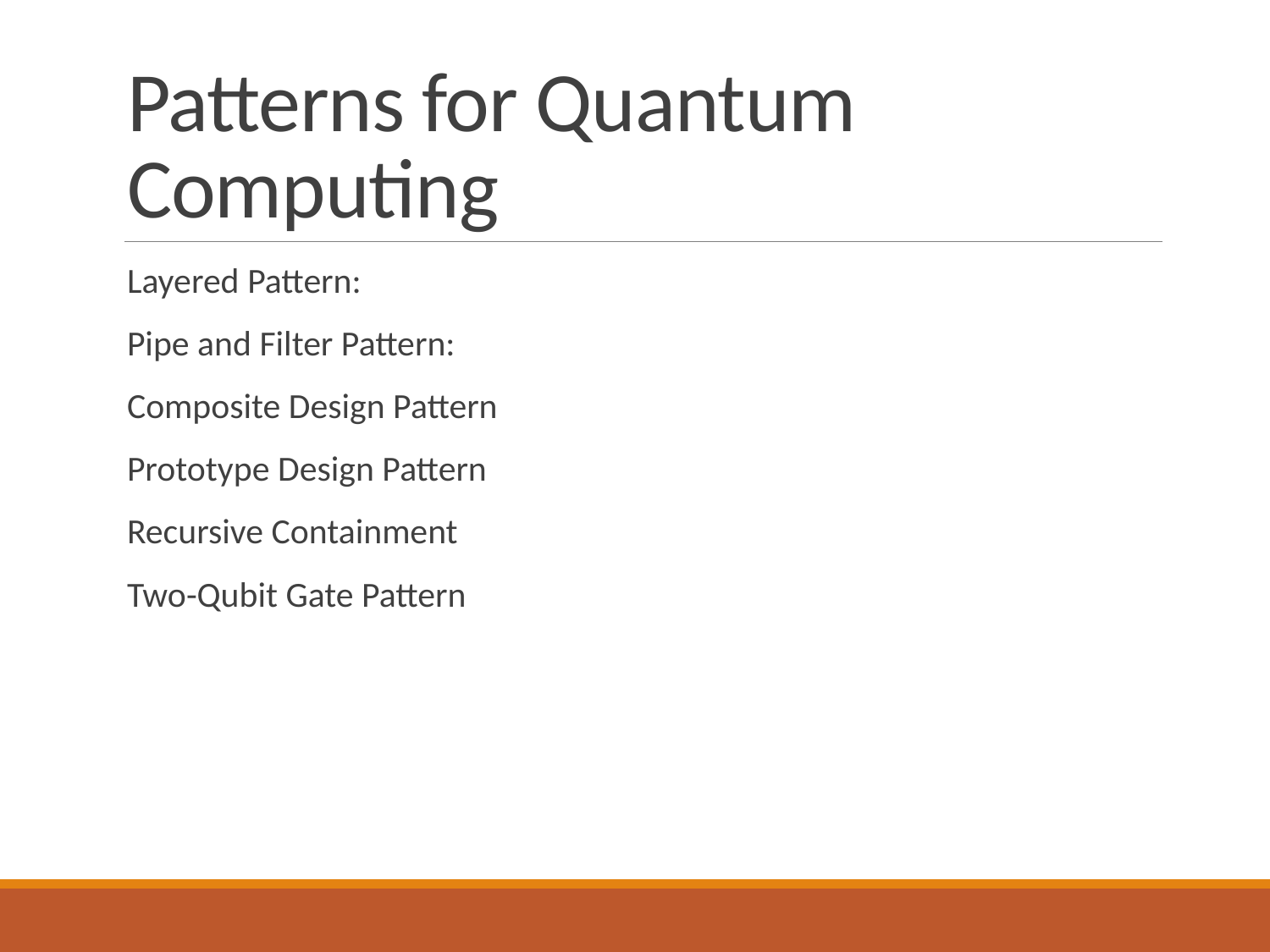

# Patterns for Quantum Computing
Layered Pattern:
Pipe and Filter Pattern:
Composite Design Pattern
Prototype Design Pattern
Recursive Containment
Two-Qubit Gate Pattern